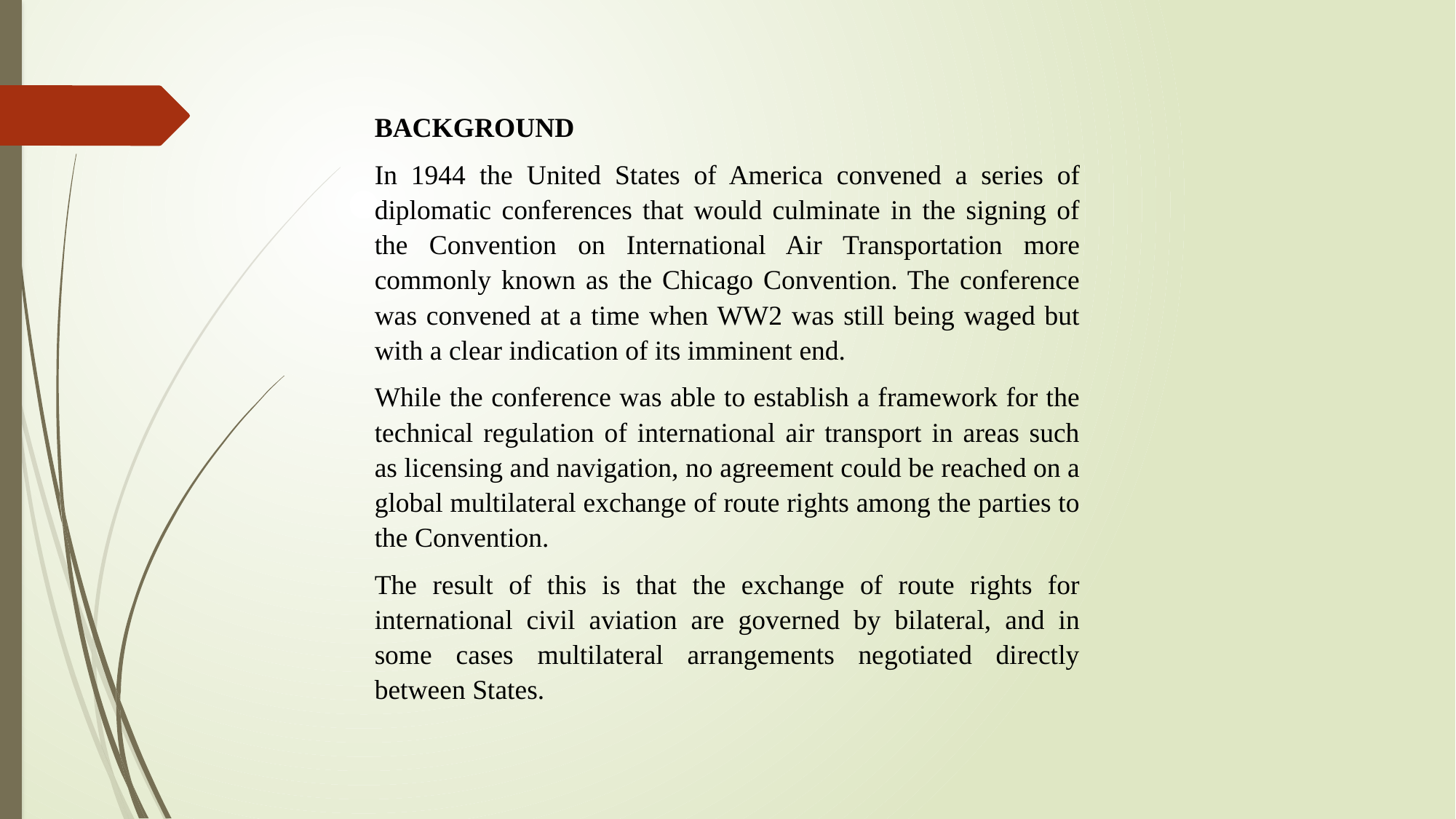

BACKGROUND
In 1944 the United States of America convened a series of diplomatic conferences that would culminate in the signing of the Convention on International Air Transportation more commonly known as the Chicago Convention. The conference was convened at a time when WW2 was still being waged but with a clear indication of its imminent end.
While the conference was able to establish a framework for the technical regulation of international air transport in areas such as licensing and navigation, no agreement could be reached on a global multilateral exchange of route rights among the parties to the Convention.
The result of this is that the exchange of route rights for international civil aviation are governed by bilateral, and in some cases multilateral arrangements negotiated directly between States.